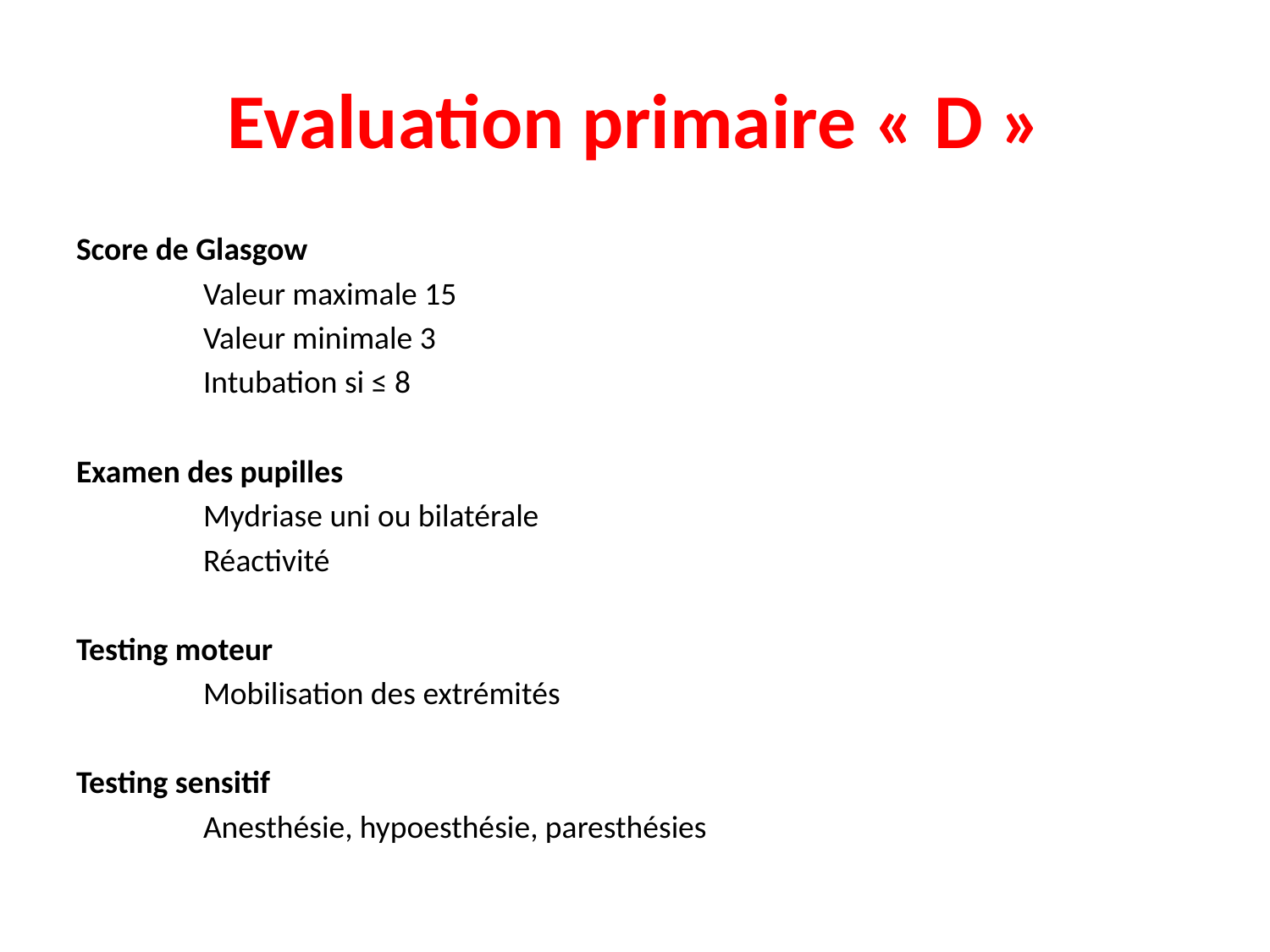

# Evaluation primaire « D »
Score de Glasgow
	Valeur maximale 15
	Valeur minimale 3
	Intubation si ≤ 8

Examen des pupilles
	Mydriase uni ou bilatérale
	Réactivité

Testing moteur
	Mobilisation des extrémités

Testing sensitif
	Anesthésie, hypoesthésie, paresthésies